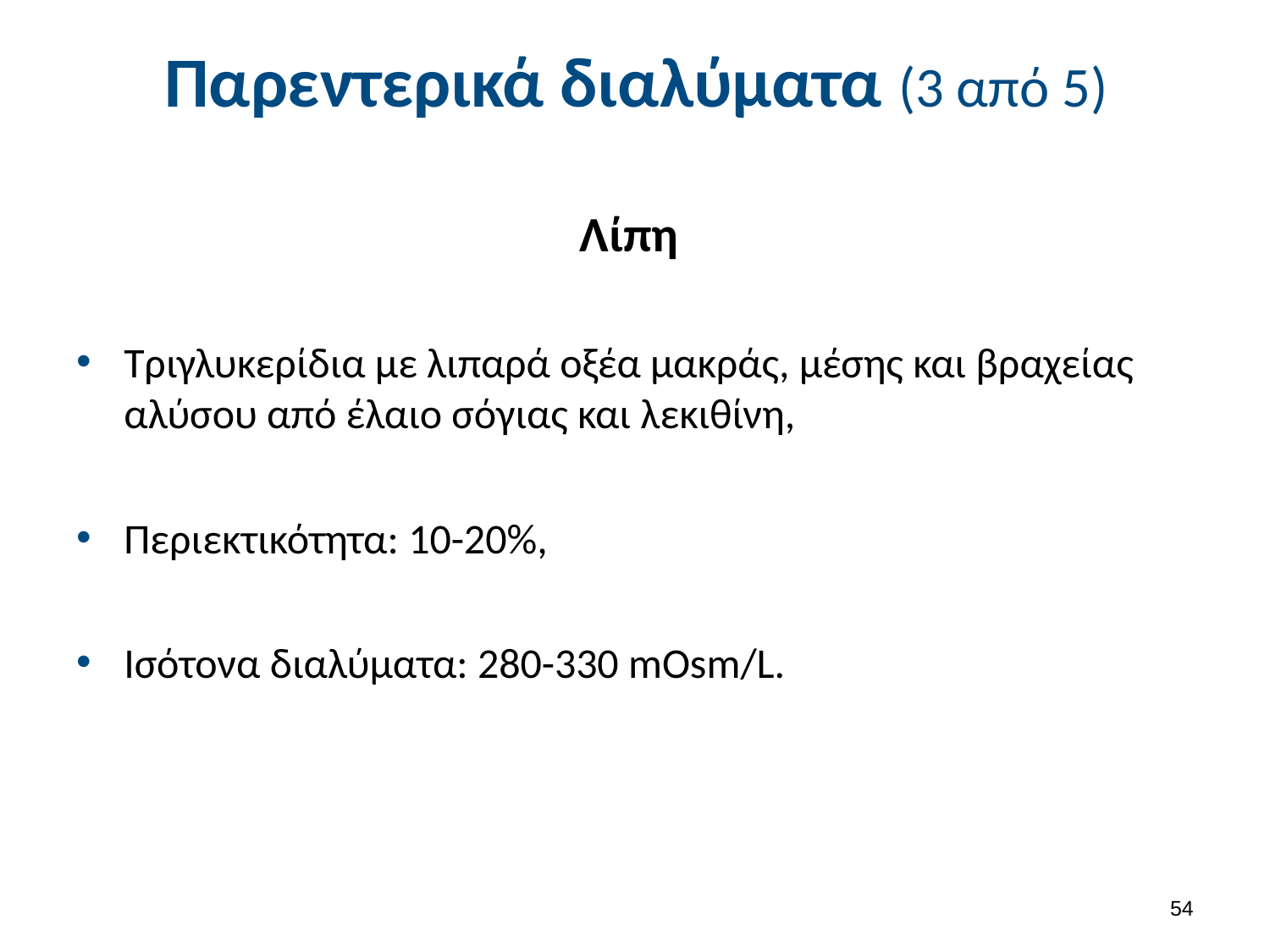

# Παρεντερικά διαλύματα (3 από 5)
Λίπη
Τριγλυκερίδια με λιπαρά οξέα μακράς, μέσης και βραχείας  αλύσου από έλαιο σόγιας και λεκιθίνη,
Περιεκτικότητα: 10-20%,
Ισότονα διαλύματα: 280-330 mOsm/L.

54